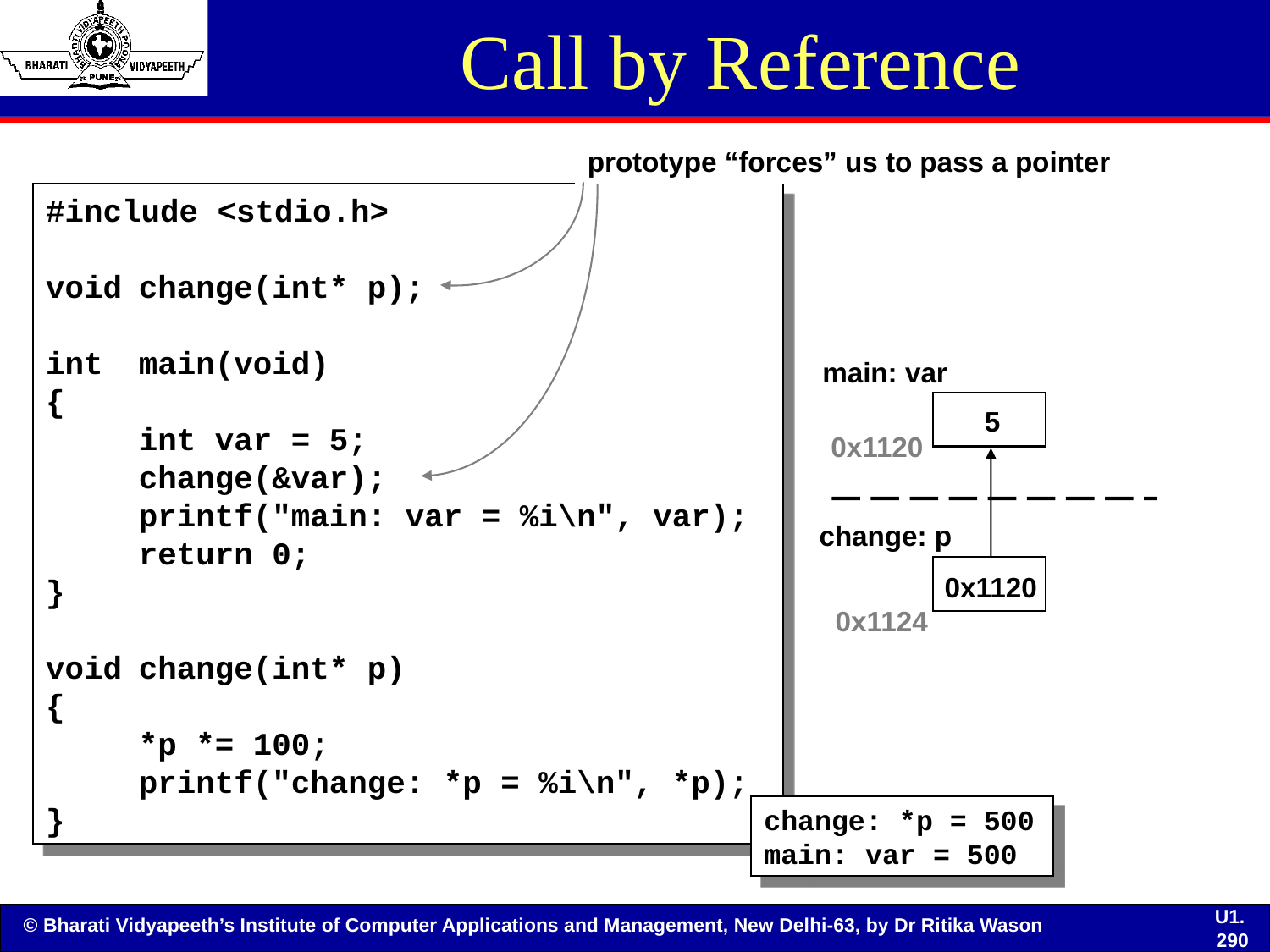

# Call by Reference
prototype “forces” us to pass a pointer

#include <stdio.h>

void	change(int* p);

int	main(void)
{
	int var = 5;
	change(&var);
	printf("main: var = %i\n", var);
	return 0;
}

void	change(int* p)
{
	*p *= 100;
	printf("change: *p = %i\n", *p);
}

main: var

5
0x1120

change: p

0x1120
0x1124
change: *p = 500
main: var = 500